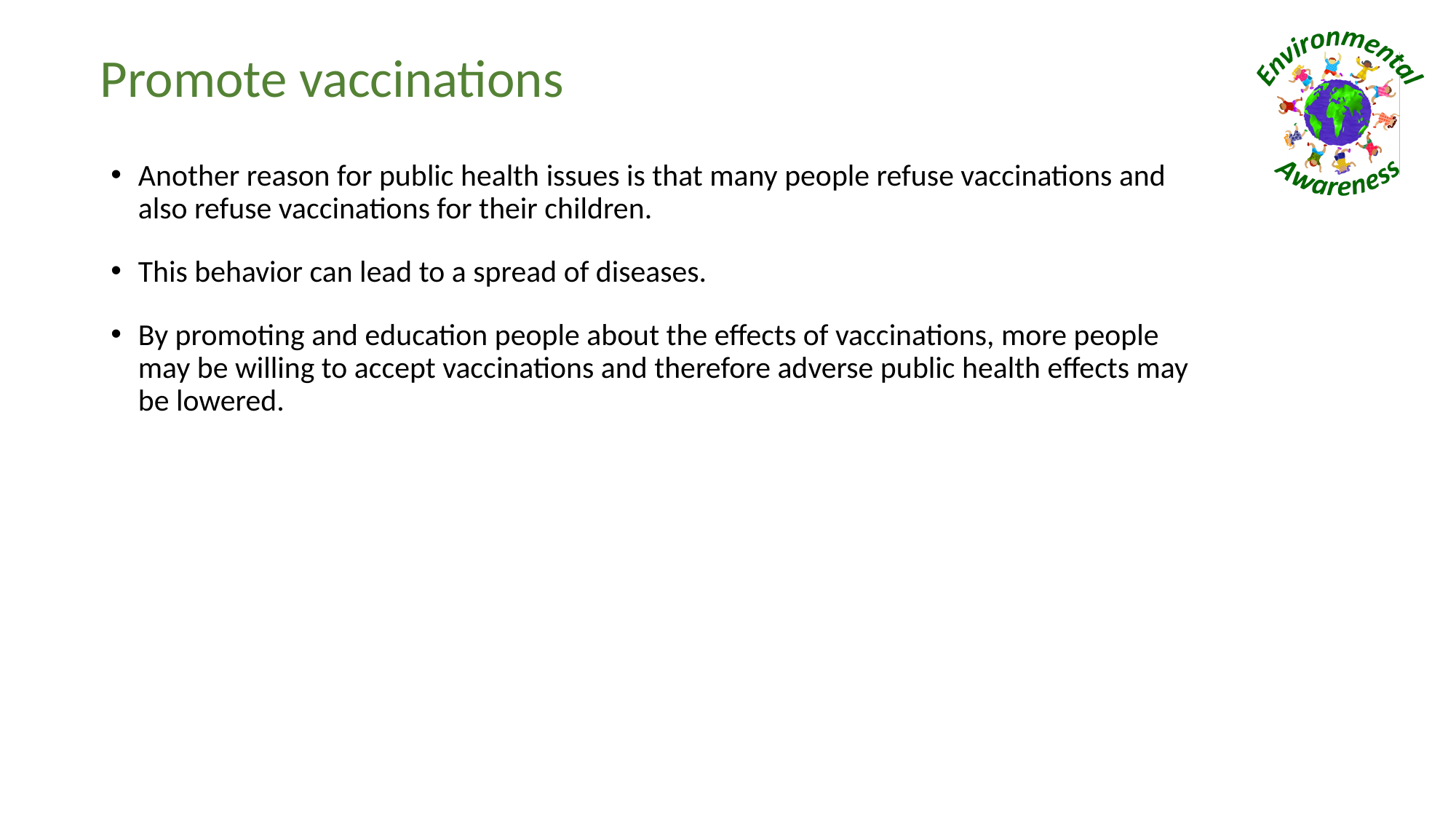

# Promote vaccinations
Another reason for public health issues is that many people refuse vaccinations and also refuse vaccinations for their children.
This behavior can lead to a spread of diseases.
By promoting and education people about the effects of vaccinations, more people may be willing to accept vaccinations and therefore adverse public health effects may be lowered.